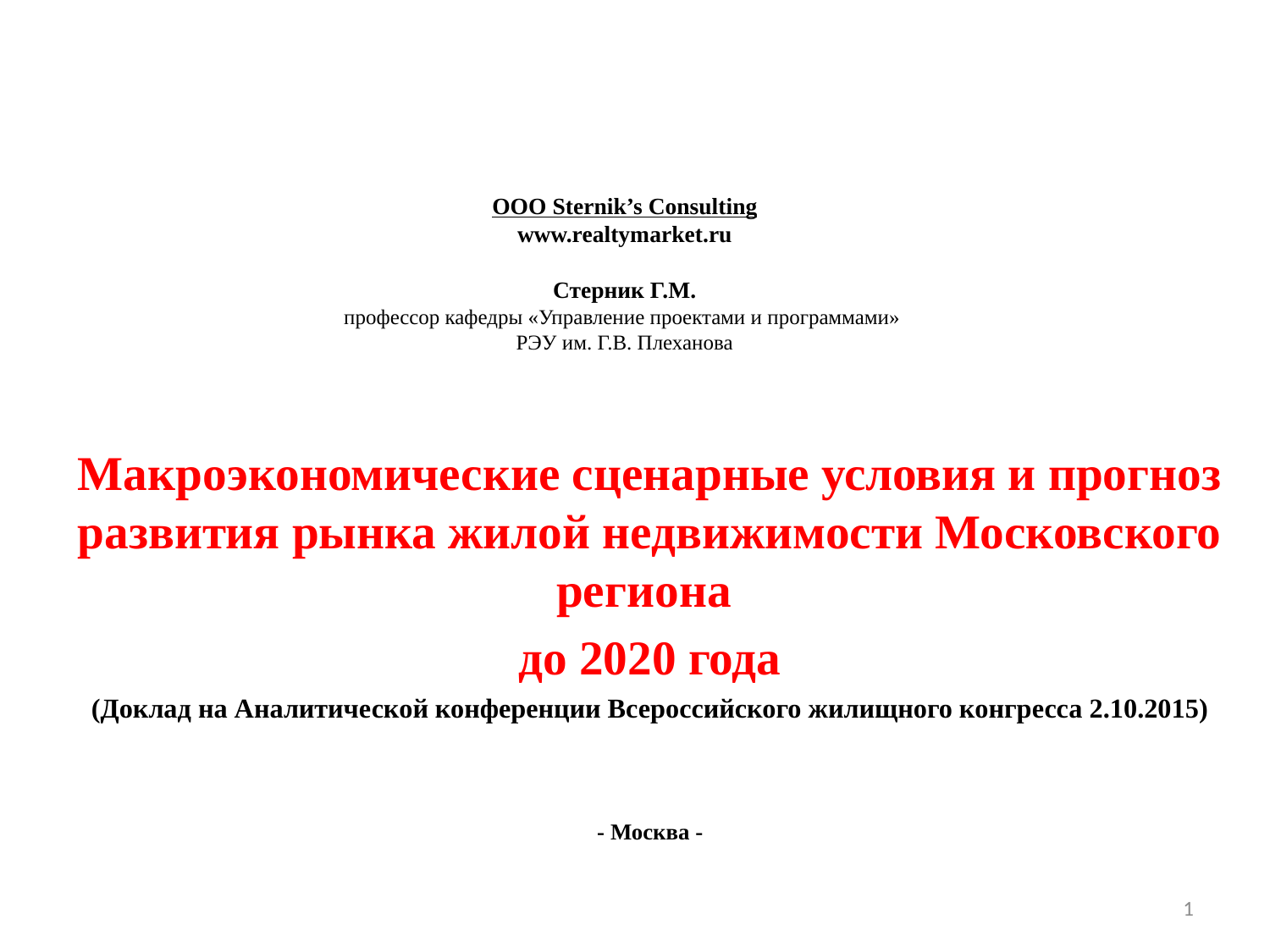

# ООО Sternik’s Consulting www.realtymarket.ru Стерник Г.М. профессор кафедры «Управление проектами и программами» РЭУ им. Г.В. Плеханова
Макроэкономические сценарные условия и прогноз развития рынка жилой недвижимости Московского региона
до 2020 года
(Доклад на Аналитической конференции Всероссийского жилищного конгресса 2.10.2015)

- Москва -
1